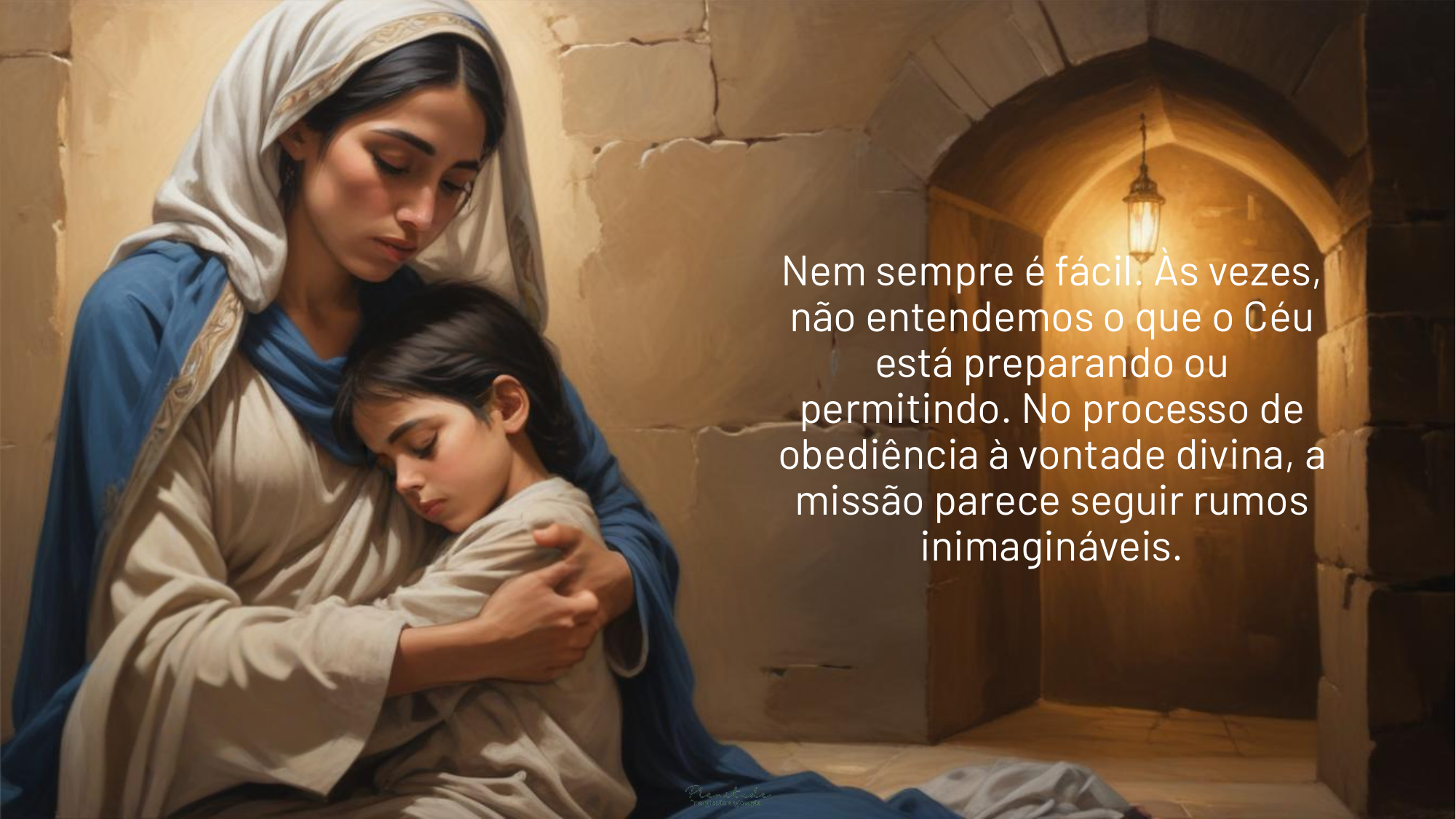

Nem sempre é fácil. Às vezes, não entendemos o que o Céu está preparando ou permitindo. No processo de obediência à vontade divina, a missão parece seguir rumos inimagináveis.